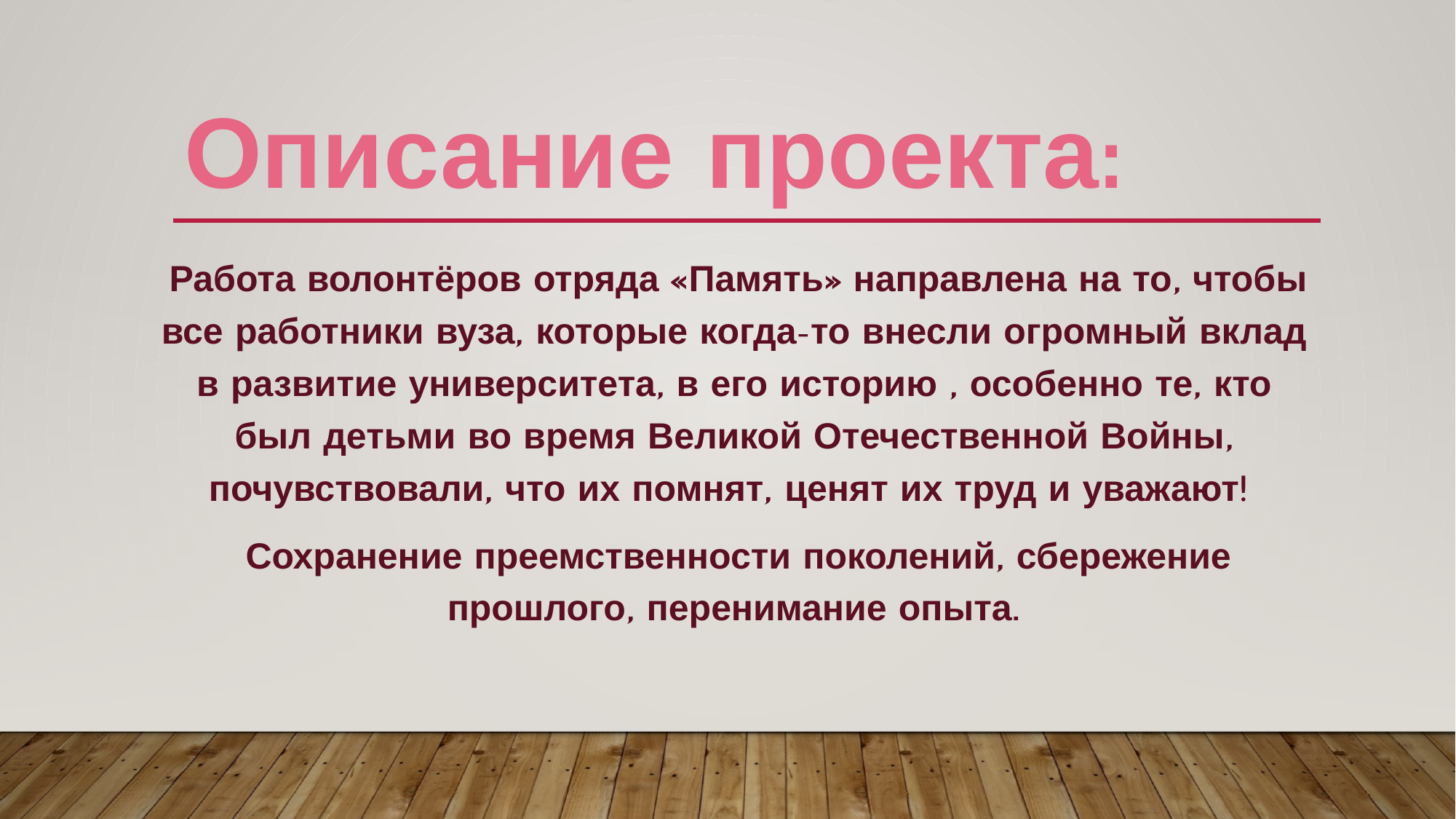

# Описание проекта:
   Работа волонтёров отряда «Память» направлена на то, чтобы все работники вуза, которые когда-то внесли огромный вклад в развитие университета, в его историю , особенно те, кто был детьми во время Великой Отечественной Войны, почувствовали, что их помнят, ценят их труд и уважают!
   Сохранение преемственности поколений, сбережение прошлого, перенимание опыта.